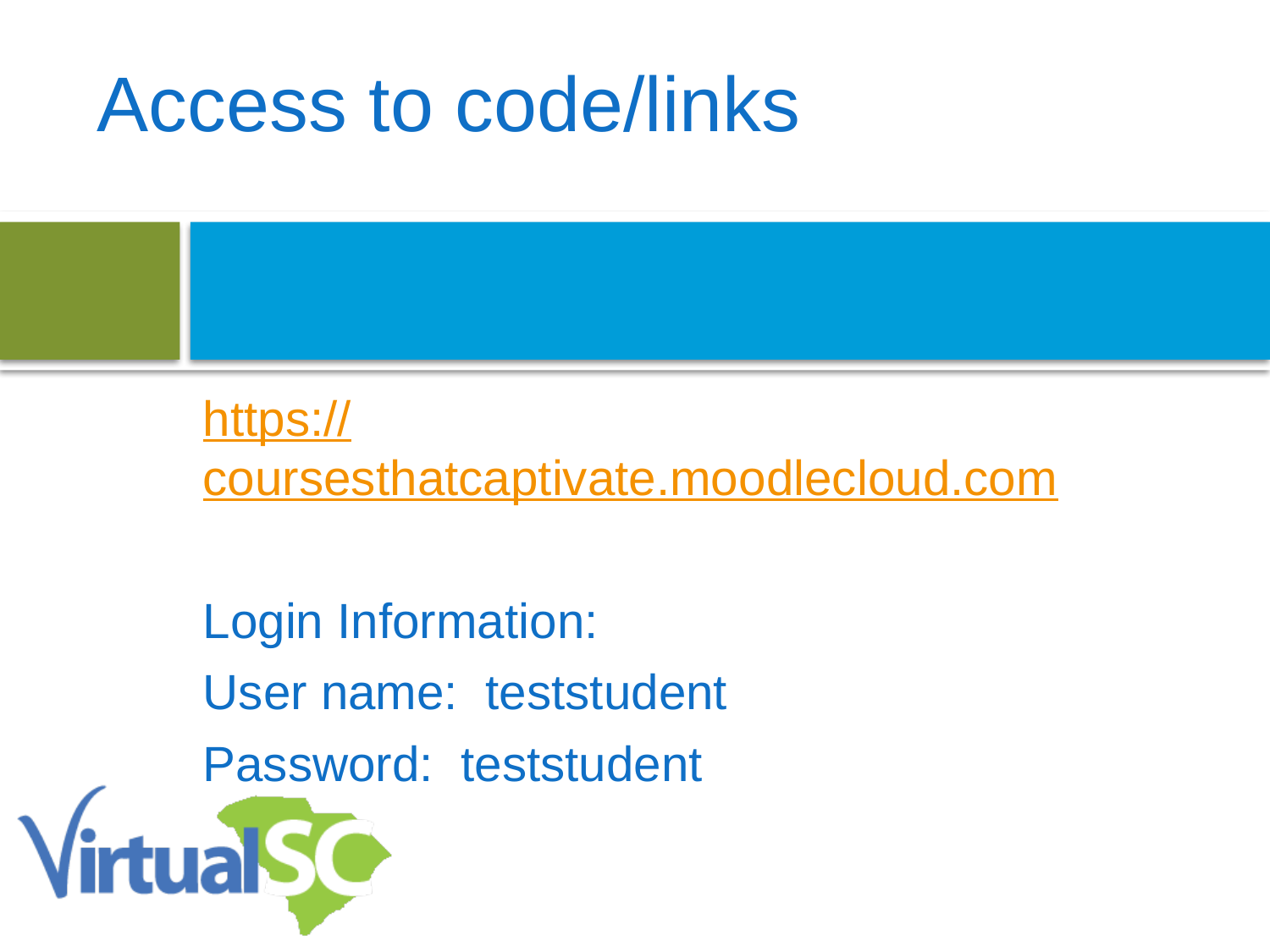

# Access to code/links
https://coursesthatcaptivate.moodlecloud.com

Login Information:
User name:  teststudent
Password:  teststudent